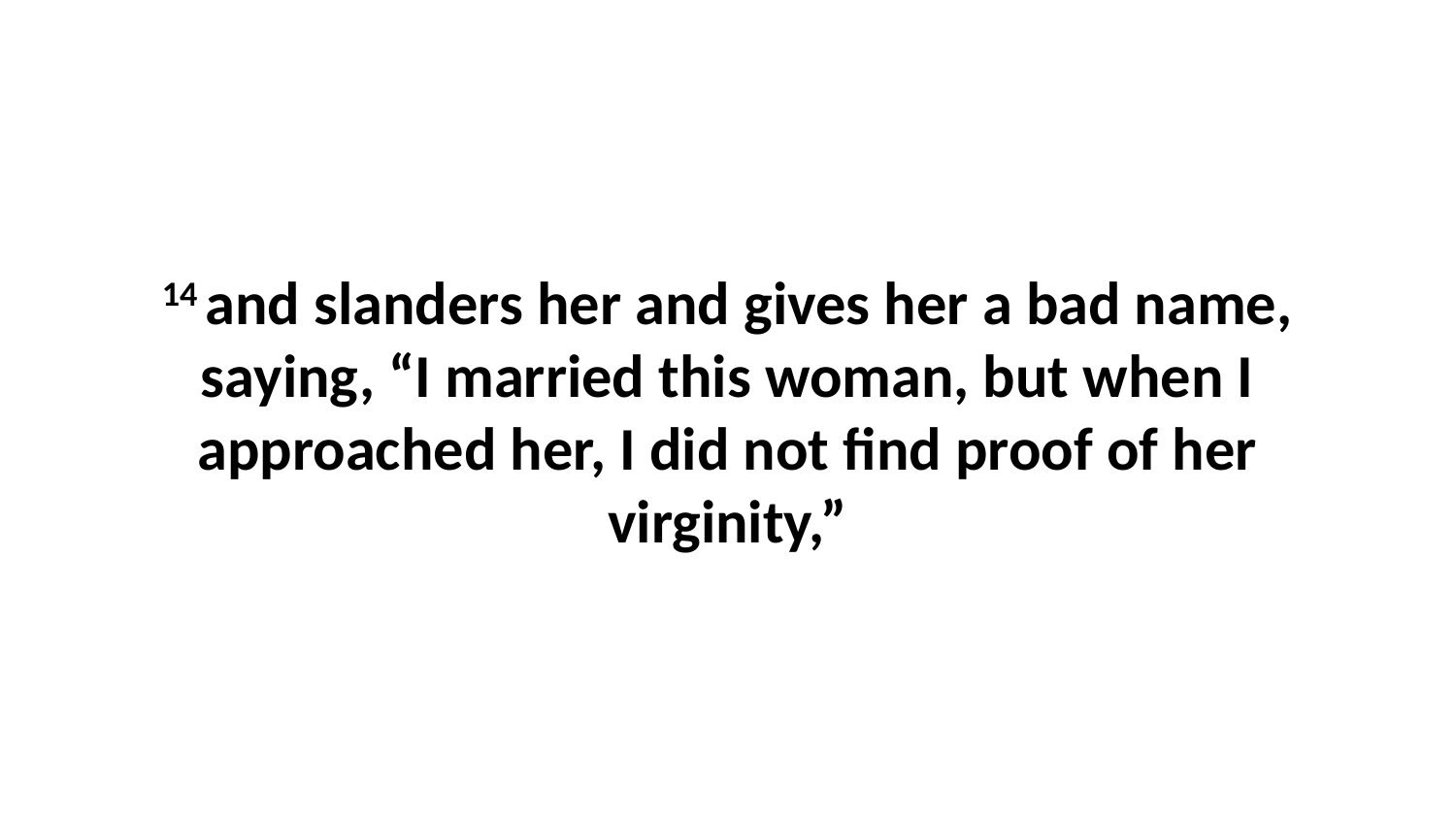

14 and slanders her and gives her a bad name, saying, “I married this woman, but when I approached her, I did not find proof of her virginity,”